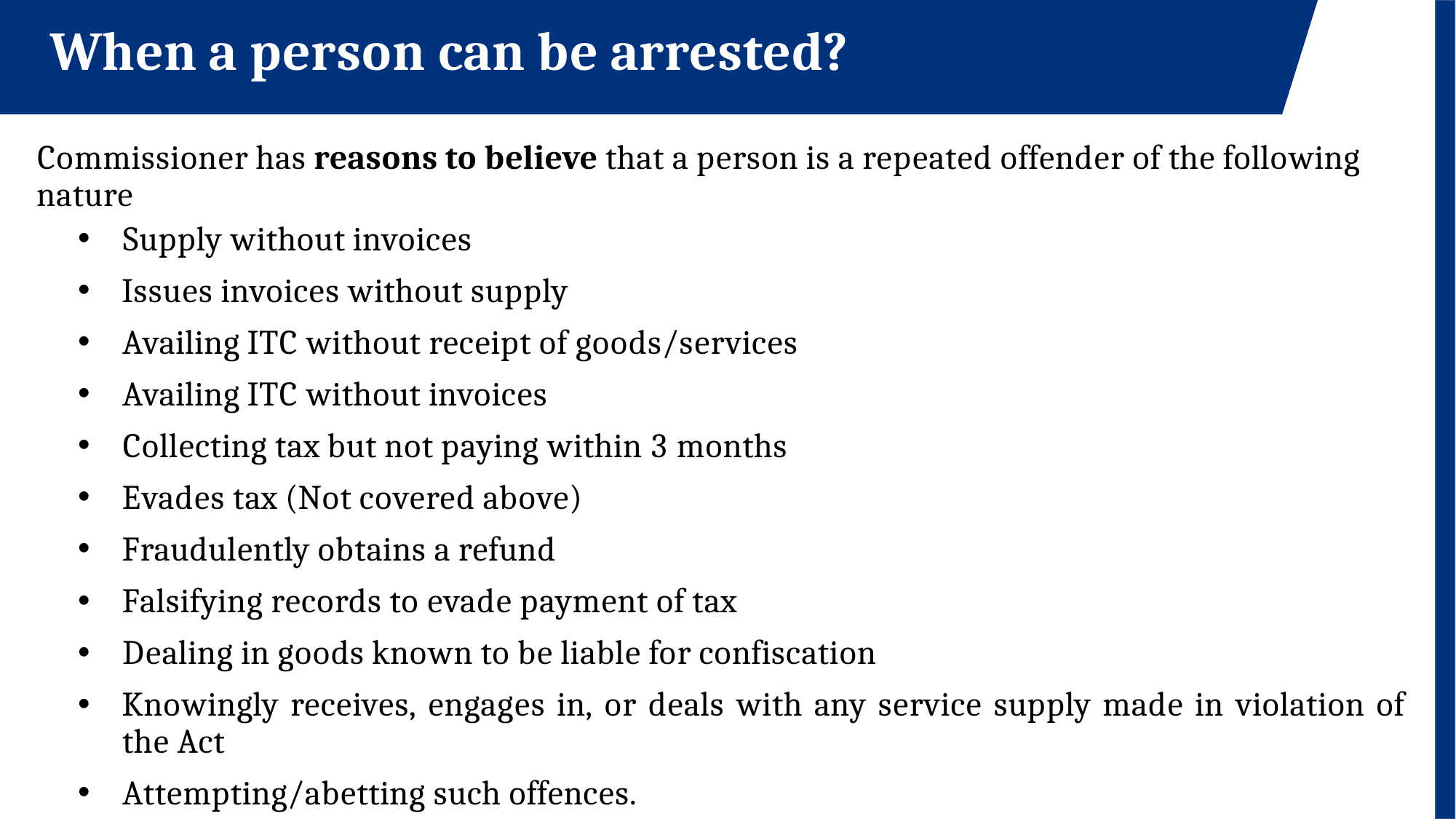

When a person can be arrested?

Commissioner has reasons to believe that a person is a repeated offender of the following nature
Supply without invoices
Issues invoices without supply
Availing ITC without receipt of goods/services
Availing ITC without invoices
Collecting tax but not paying within 3 months
Evades tax (Not covered above)
Fraudulently obtains a refund
Falsifying records to evade payment of tax
Dealing in goods known to be liable for confiscation
Knowingly receives, engages in, or deals with any service supply made in violation of the Act
Attempting/abetting such offences.